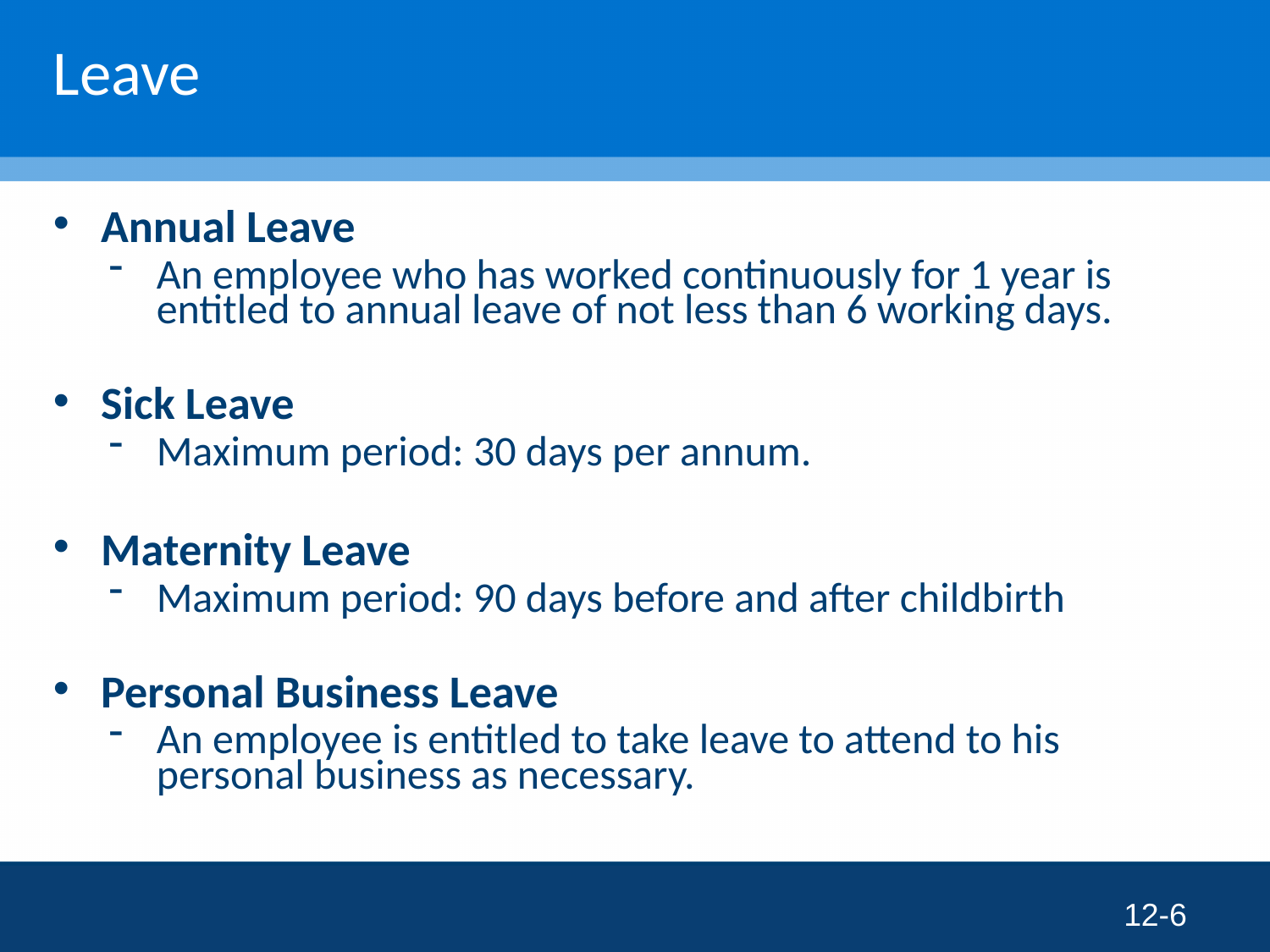

# Leave
Annual Leave
An employee who has worked continuously for 1 year is entitled to annual leave of not less than 6 working days.

Sick Leave
Maximum period: 30 days per annum.

Maternity Leave
Maximum period: 90 days before and after childbirth

Personal Business Leave
An employee is entitled to take leave to attend to his personal business as necessary.

12-6